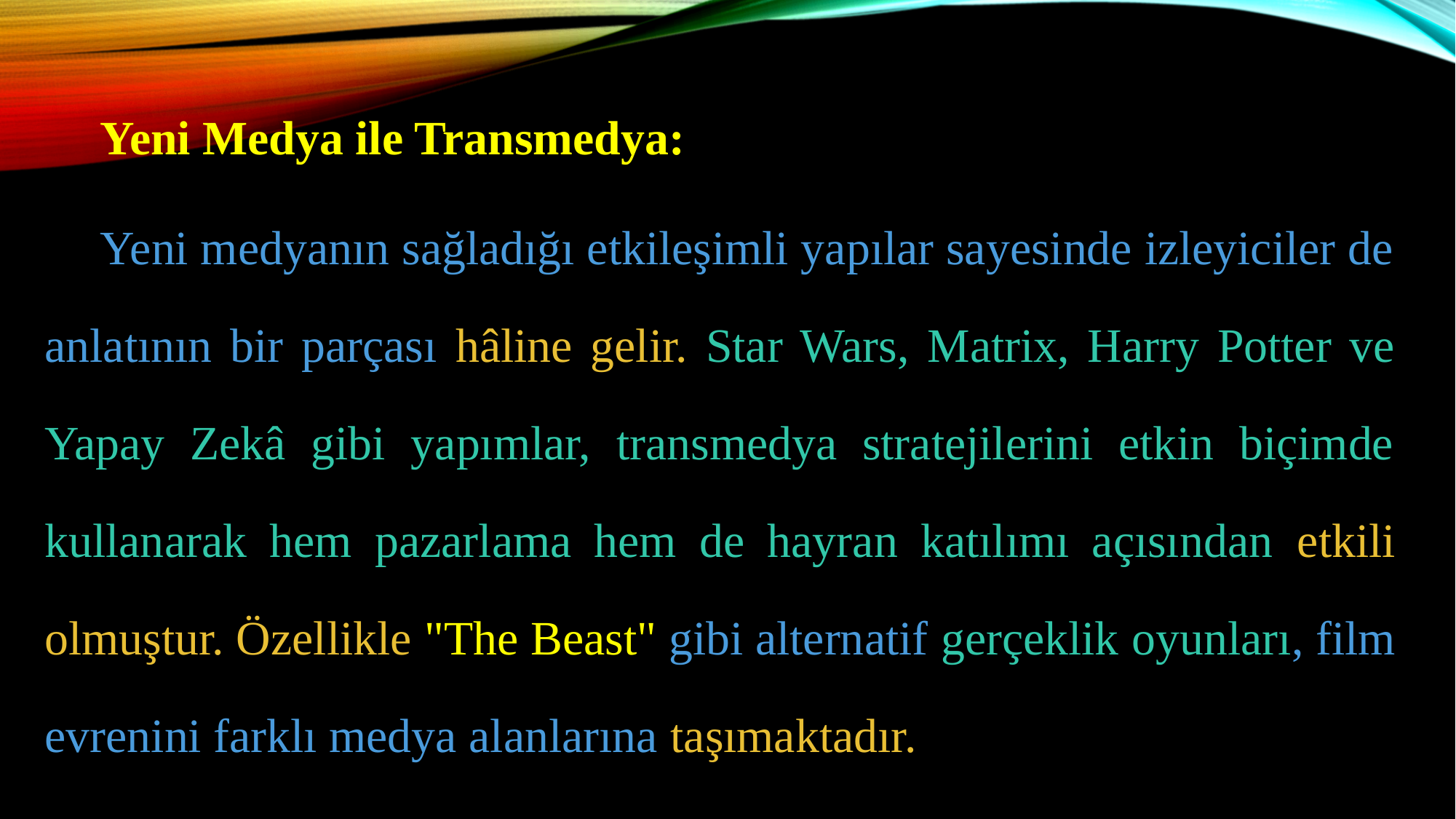

Yeni Medya ile Transmedya:
Yeni medyanın sağladığı etkileşimli yapılar sayesinde izleyiciler de anlatının bir parçası hâline gelir. Star Wars, Matrix, Harry Potter ve Yapay Zekâ gibi yapımlar, transmedya stratejilerini etkin biçimde kullanarak hem pazarlama hem de hayran katılımı açısından etkili olmuştur. Özellikle "The Beast" gibi alternatif gerçeklik oyunları, film evrenini farklı medya alanlarına taşımaktadır.